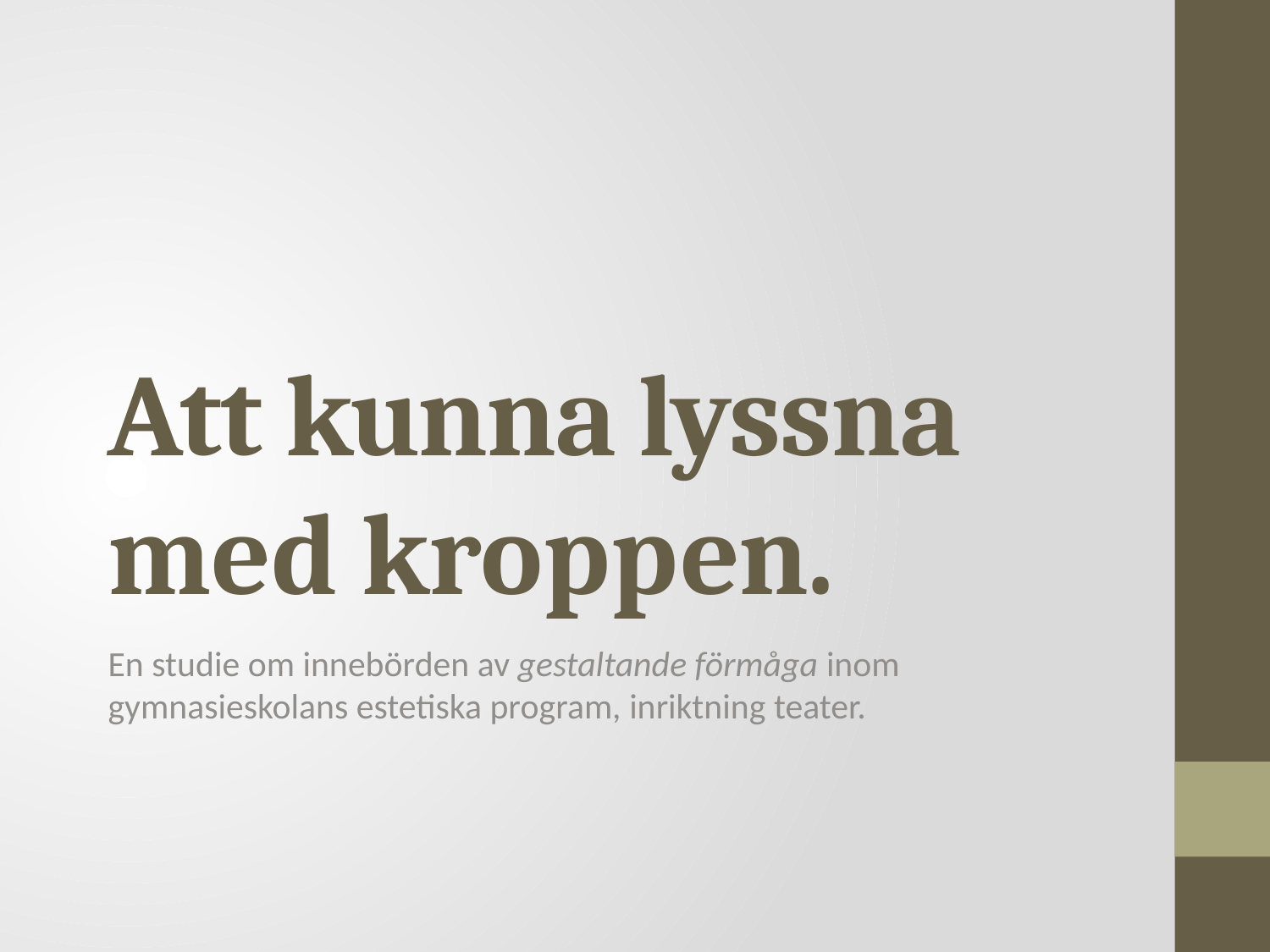

# Att kunna lyssna med kroppen.
En studie om innebörden av gestaltande förmåga inom gymnasieskolans estetiska program, inriktning teater.